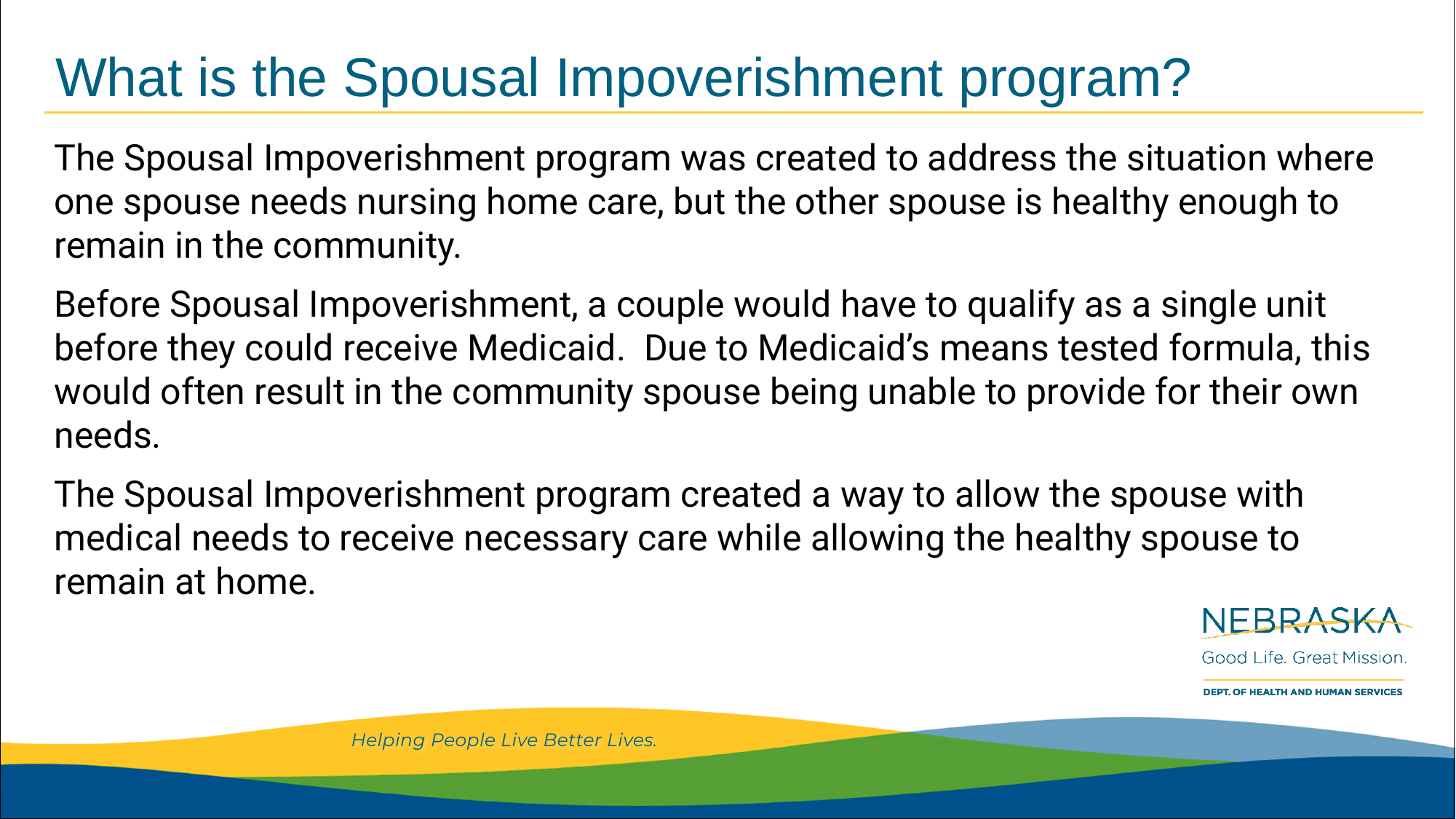

# What is the Spousal Impoverishment program?
The Spousal Impoverishment program was created to address the situation where one spouse needs nursing home care, but the other spouse is healthy enough to remain in the community.
Before Spousal Impoverishment, a couple would have to qualify as a single unit before they could receive Medicaid.  Due to Medicaid’s means tested formula, this would often result in the community spouse being unable to provide for their own needs.
The Spousal Impoverishment program created a way to allow the spouse with medical needs to receive necessary care while allowing the healthy spouse to remain at home.